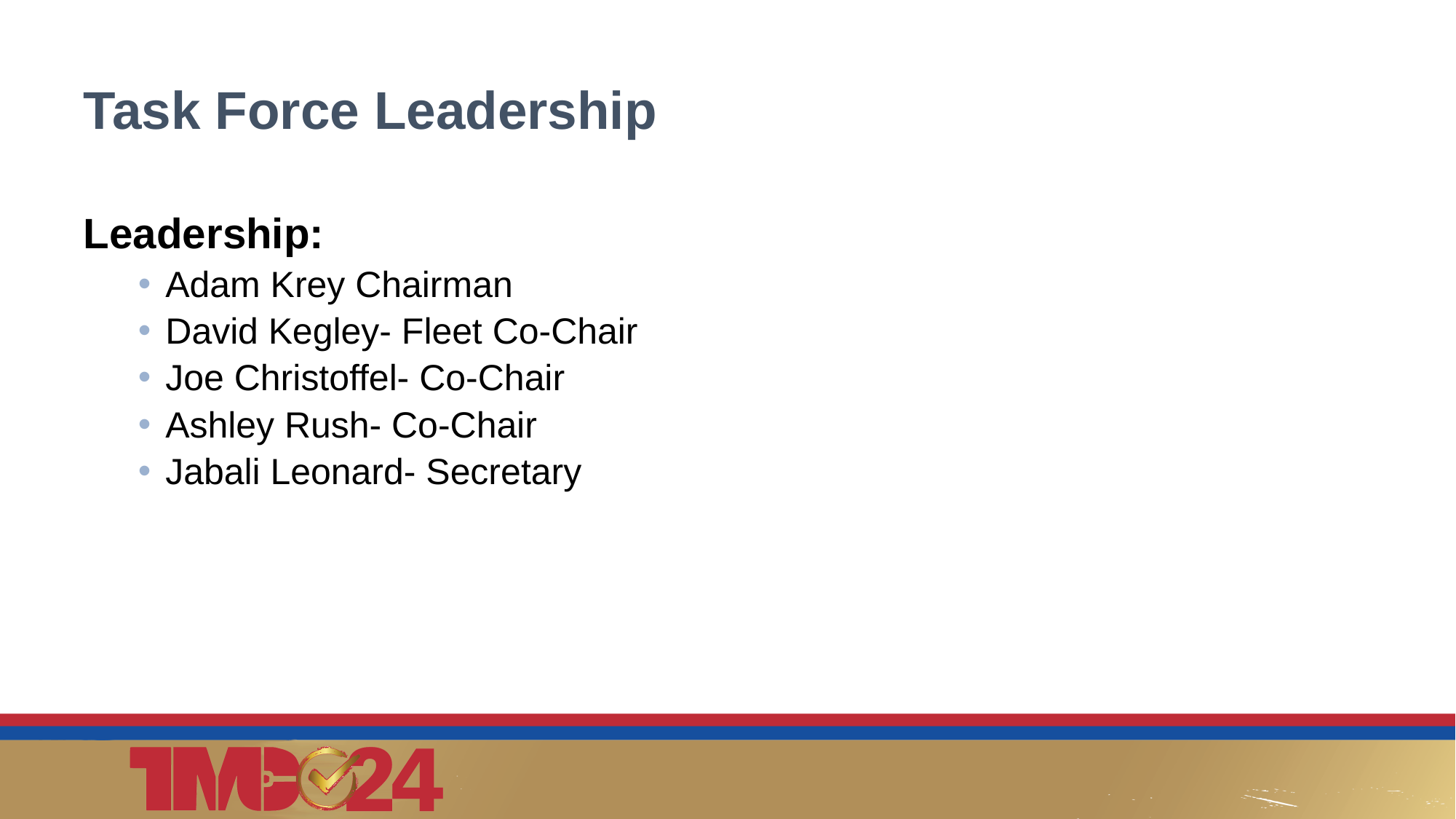

# Task Force Leadership
Leadership:
Adam Krey Chairman
David Kegley- Fleet Co-Chair
Joe Christoffel- Co-Chair
Ashley Rush- Co-Chair
Jabali Leonard- Secretary